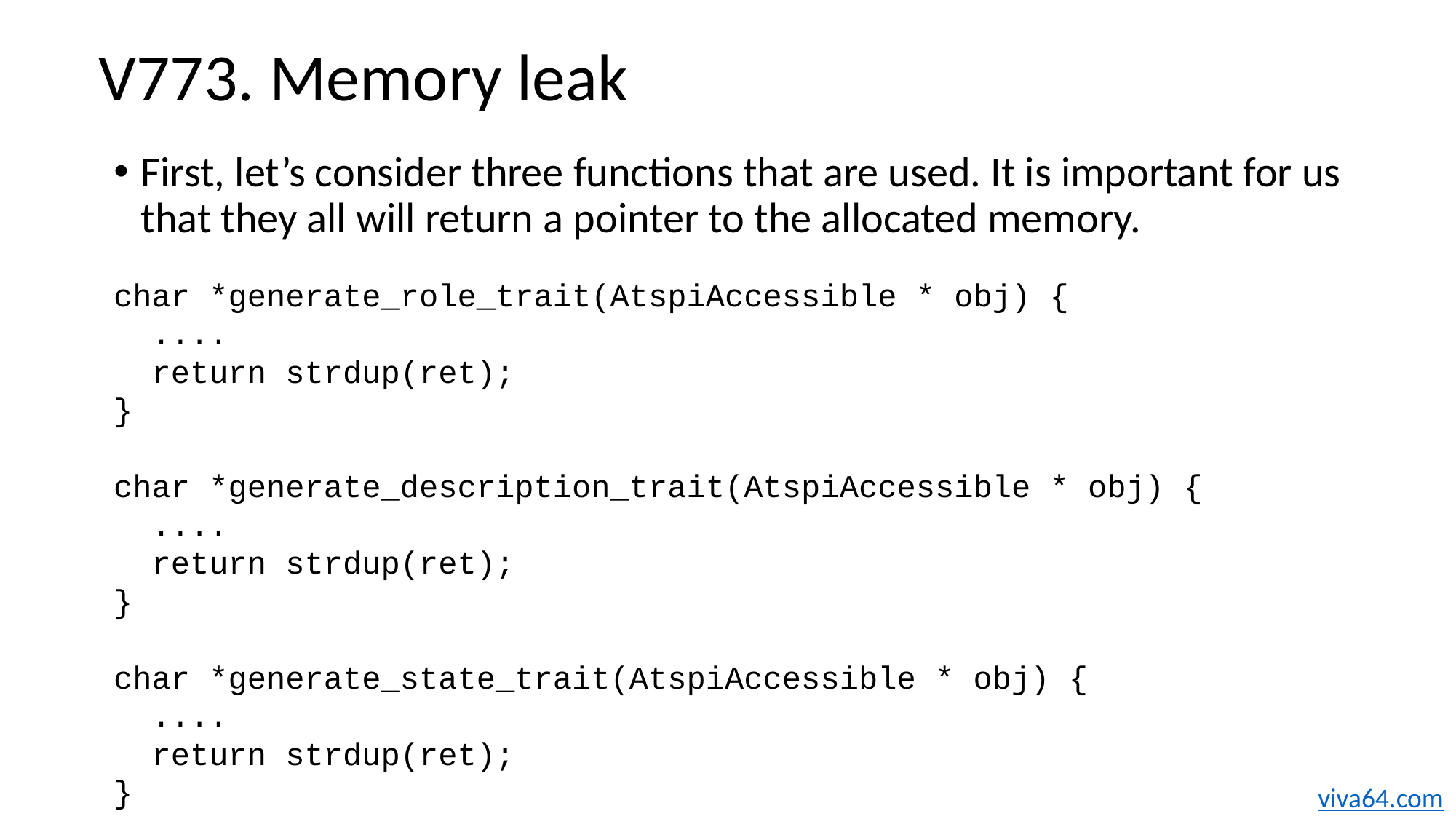

# V773. Memory leak
First, let’s consider three functions that are used. It is important for us that they all will return a pointer to the allocated memory.
char *generate_role_trait(AtspiAccessible * obj) {
  ....
  return strdup(ret);
}

char *generate_description_trait(AtspiAccessible * obj) {
  ....
  return strdup(ret);
}

char *generate_state_trait(AtspiAccessible * obj) {
  ....
  return strdup(ret);
}
viva64.com